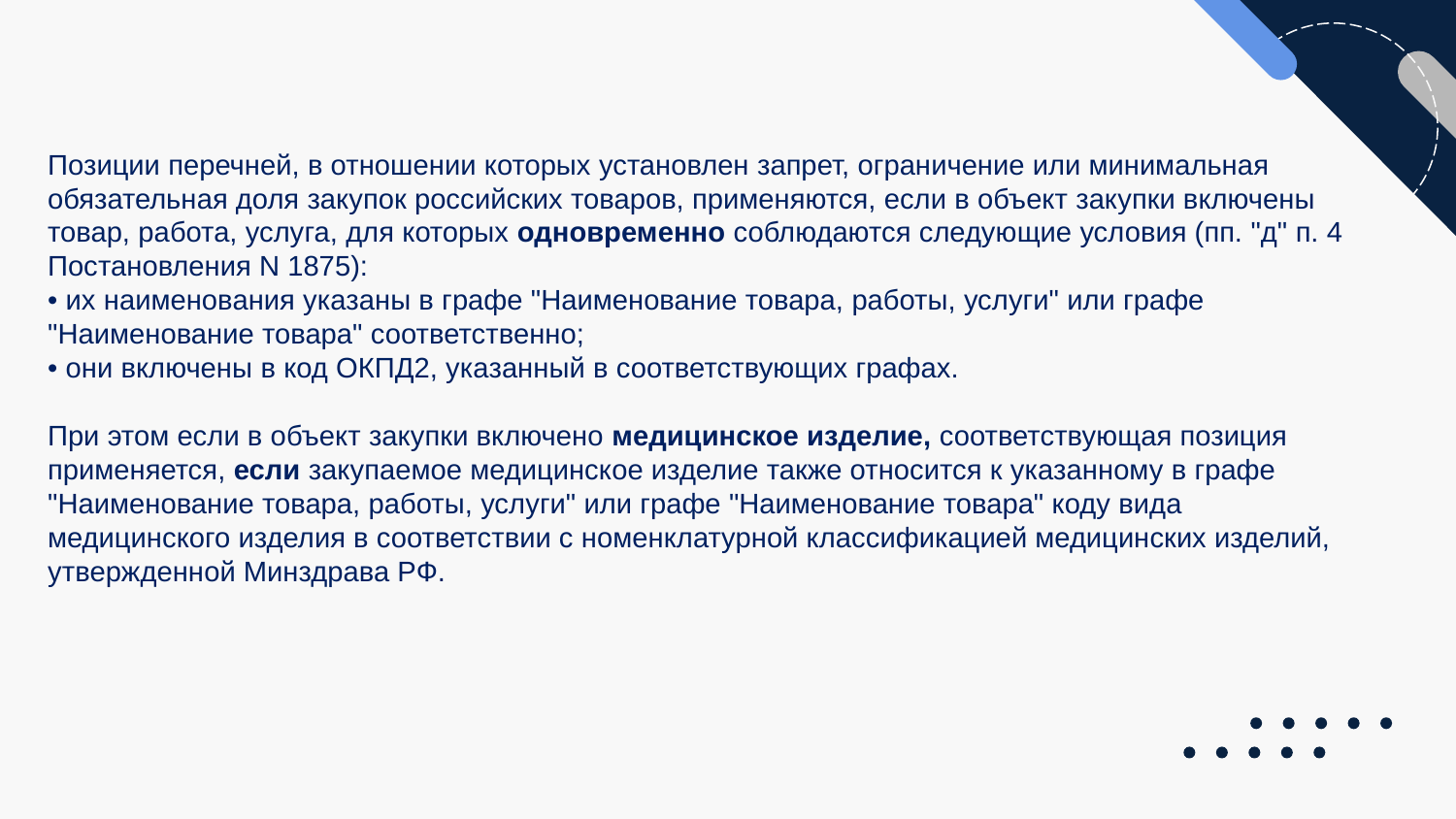

Позиции перечней, в отношении которых установлен запрет, ограничение или минимальная обязательная доля закупок российских товаров, применяются, если в объект закупки включены товар, работа, услуга, для которых одновременно соблюдаются следующие условия (пп. "д" п. 4 Постановления N 1875):
• их наименования указаны в графе "Наименование товара, работы, услуги" или графе "Наименование товара" соответственно;
• они включены в код ОКПД2, указанный в соответствующих графах.

При этом если в объект закупки включено медицинское изделие, соответствующая позиция применяется, если закупаемое медицинское изделие также относится к указанному в графе "Наименование товара, работы, услуги" или графе "Наименование товара" коду вида медицинского изделия в соответствии с номенклатурной классификацией медицинских изделий, утвержденной Минздрава РФ.